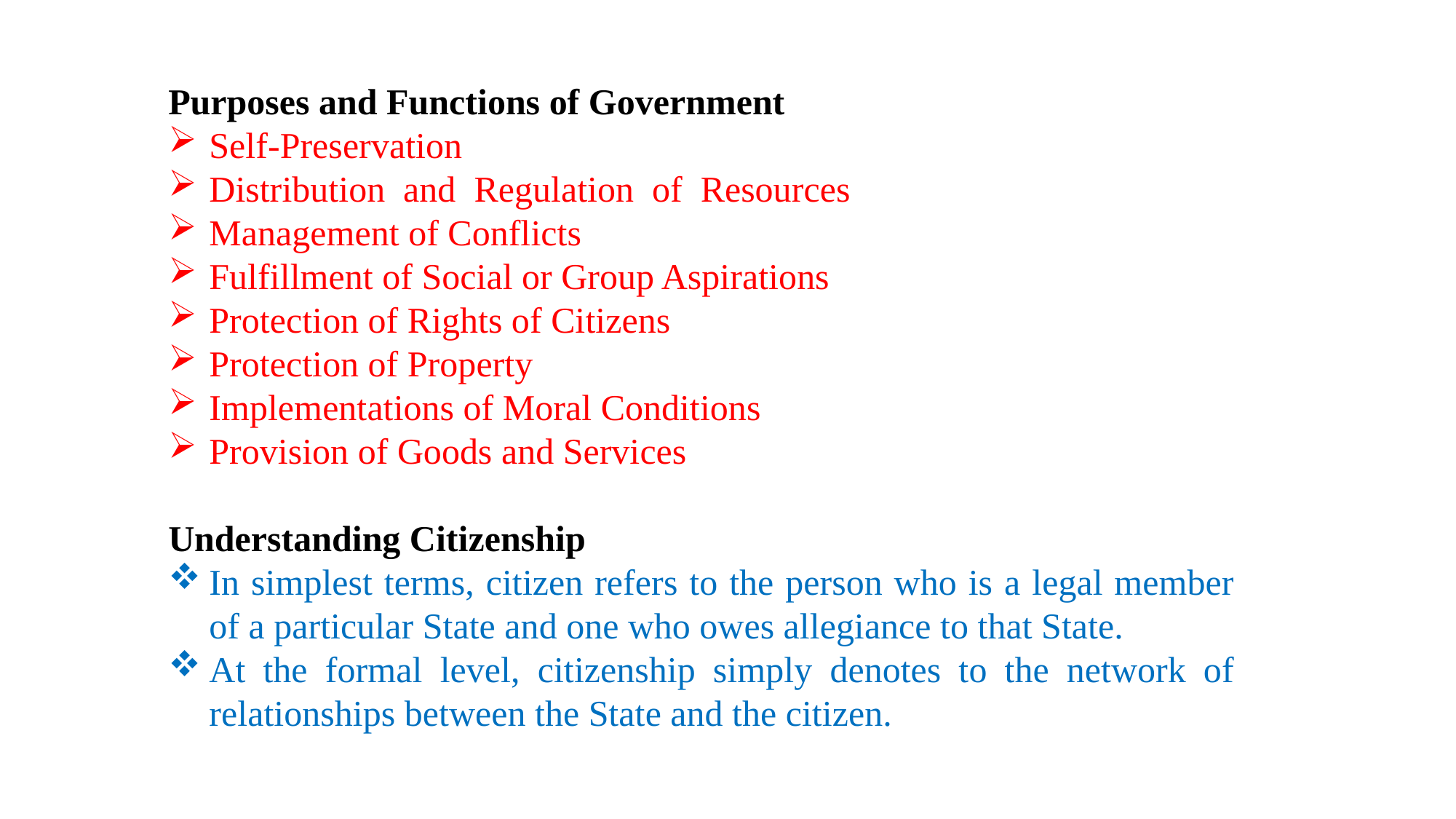

Purposes and Functions of Government
Self-Preservation
Distribution  and  Regulation  of  Resources
Management of Conflicts
Fulfillment of Social or Group Aspirations
Protection of Rights of Citizens
Protection of Property
Implementations of Moral Conditions
Provision of Goods and Services

Understanding Citizenship
In simplest terms, citizen refers to the person who is a legal member of a particular State and one who owes allegiance to that State.
At the formal level, citizenship simply denotes to the network of relationships between the State and the citizen.